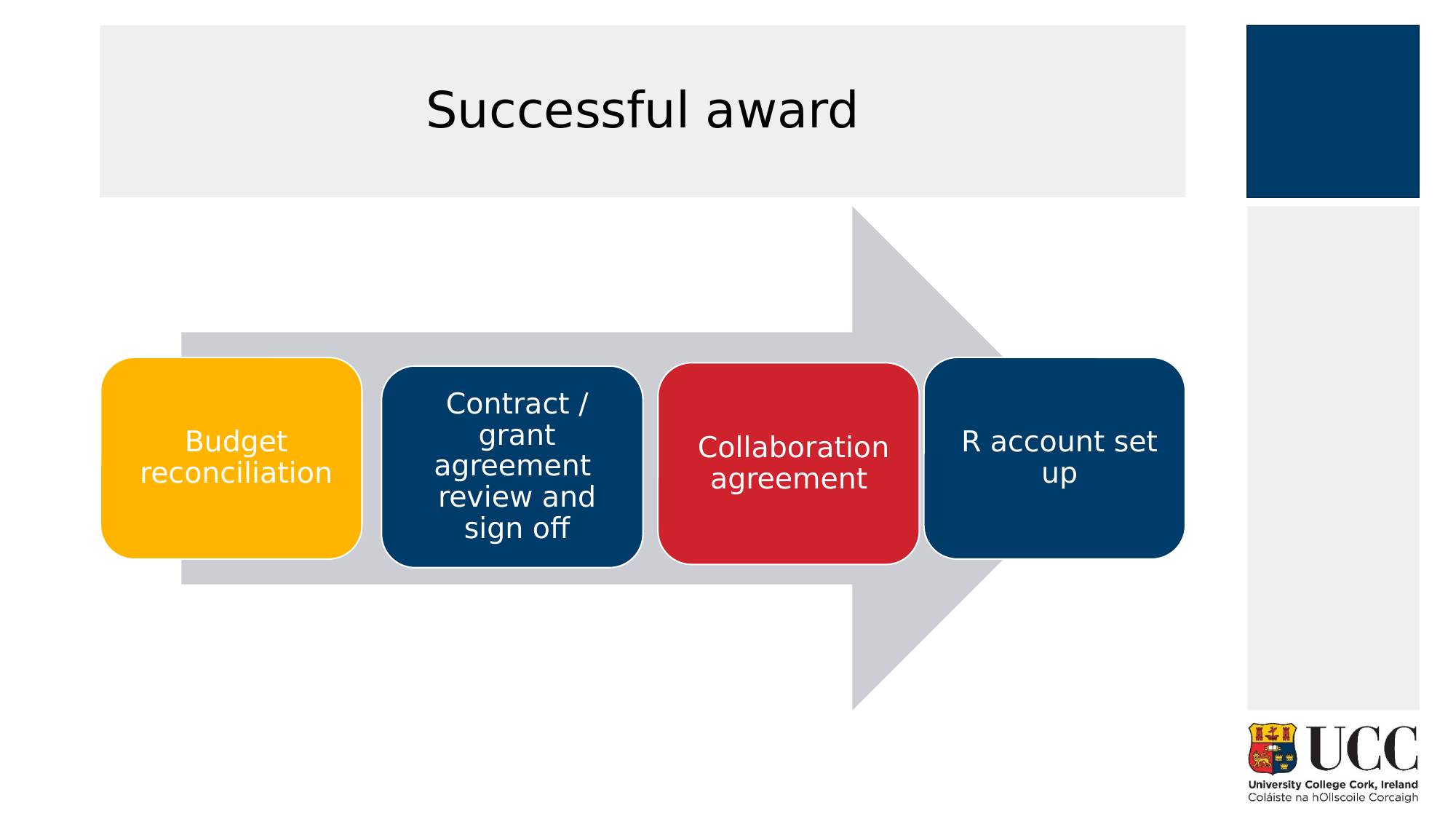

# Successful award
Budget reconciliation
Collaboration agreement
Contract / grant agreement  review and sign off
R account set up